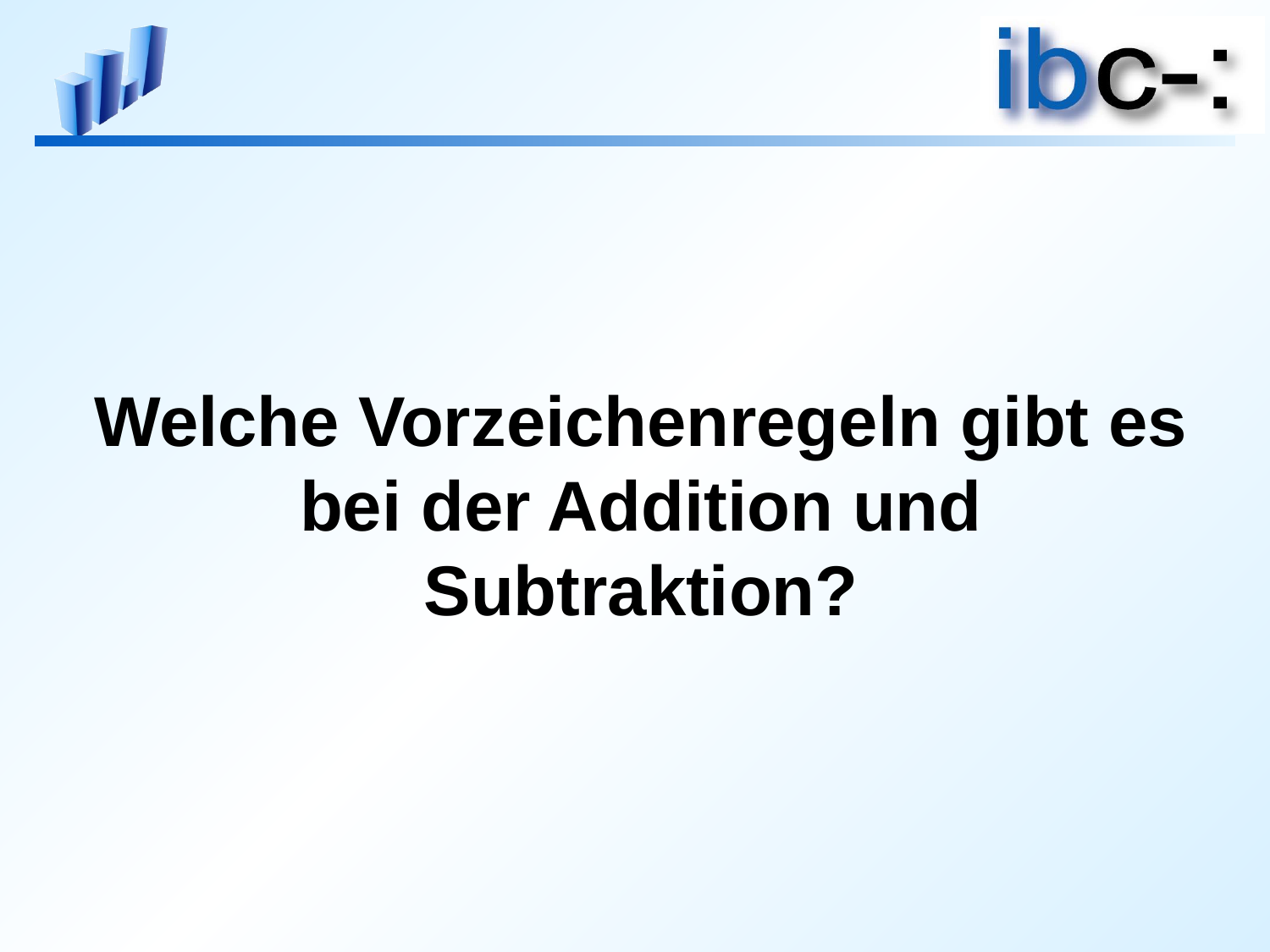

# Welche Vorzeichenregeln gibt es bei der Addition und Subtraktion?